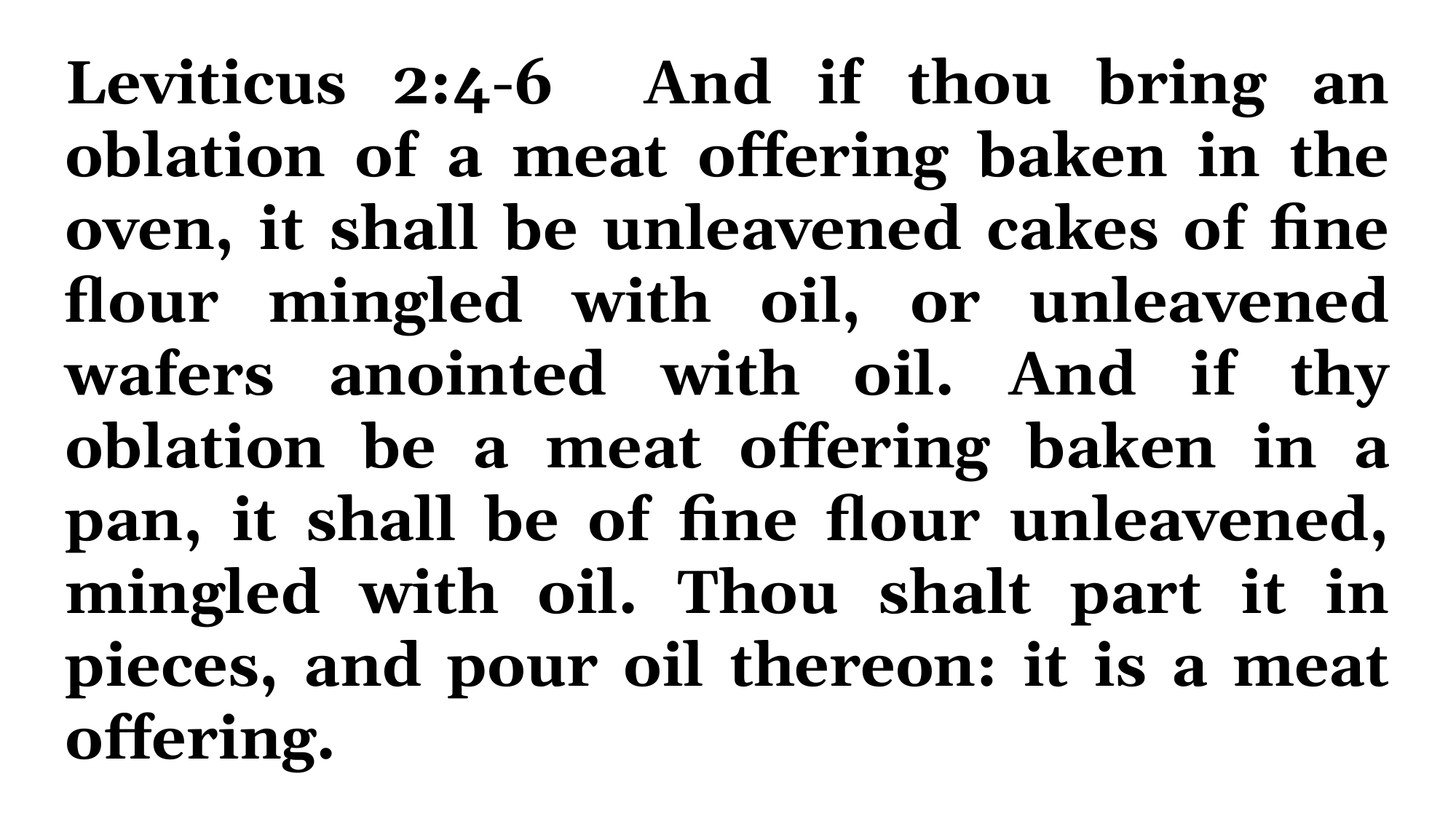

Leviticus 2:4-6  And if thou bring an oblation of a meat offering baken in the oven, it shall be unleavened cakes of fine flour mingled with oil, or unleavened wafers anointed with oil. And if thy oblation be a meat offering baken in a pan, it shall be of fine flour unleavened, mingled with oil. Thou shalt part it in pieces, and pour oil thereon: it is a meat offering.